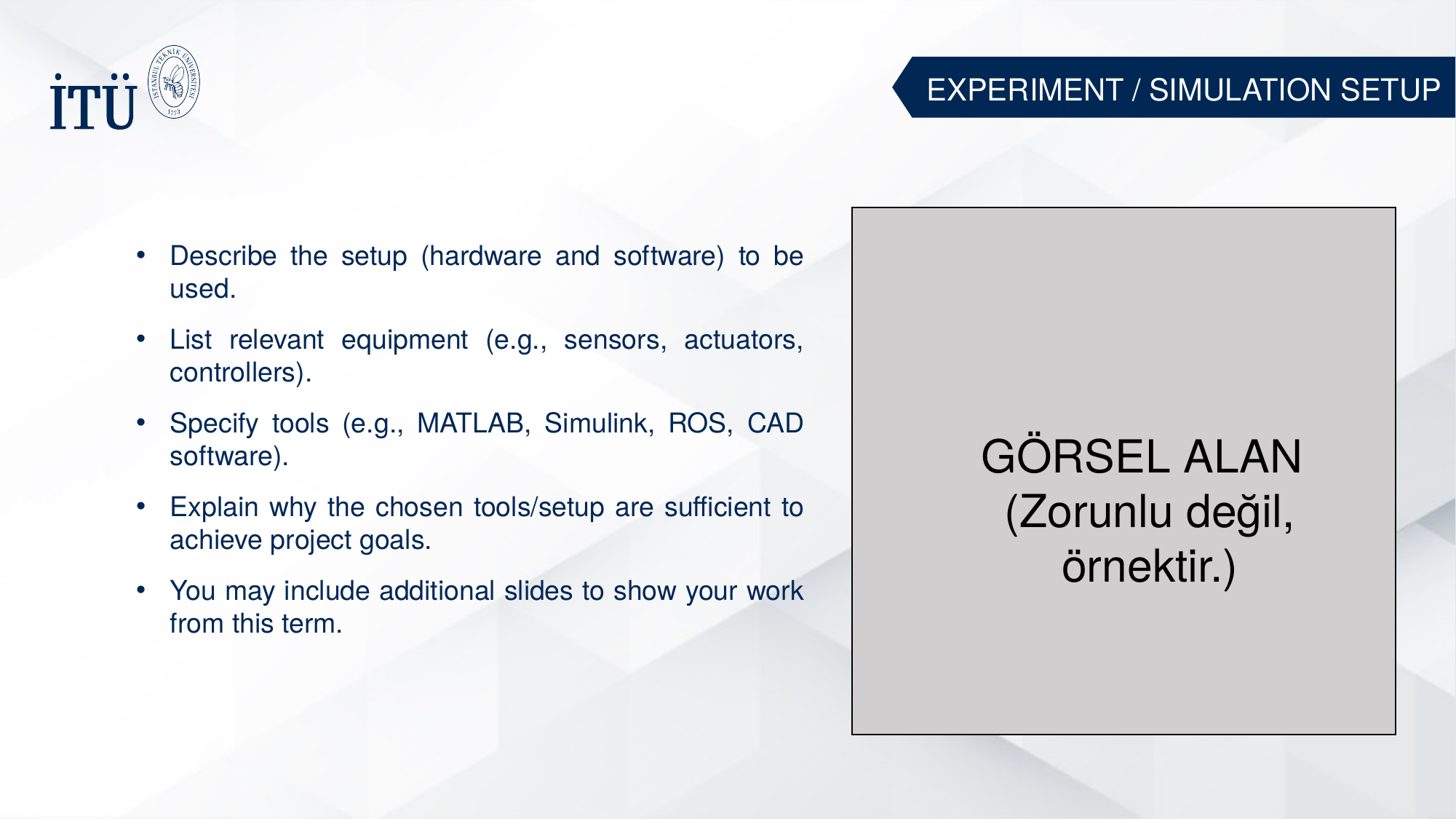

EXPERIMENT / SIMULATION SETUP

Describe the setup (hardware and software) to be used.
List relevant equipment (e.g., sensors, actuators, controllers).
Specify tools (e.g., MATLAB, Simulink, ROS, CAD software).
Explain why the chosen tools/setup are sufficient to achieve project goals.
You may include additional slides to show your work from this term.
GÖRSEL ALAN
(Zorunlu değil, örnektir.)